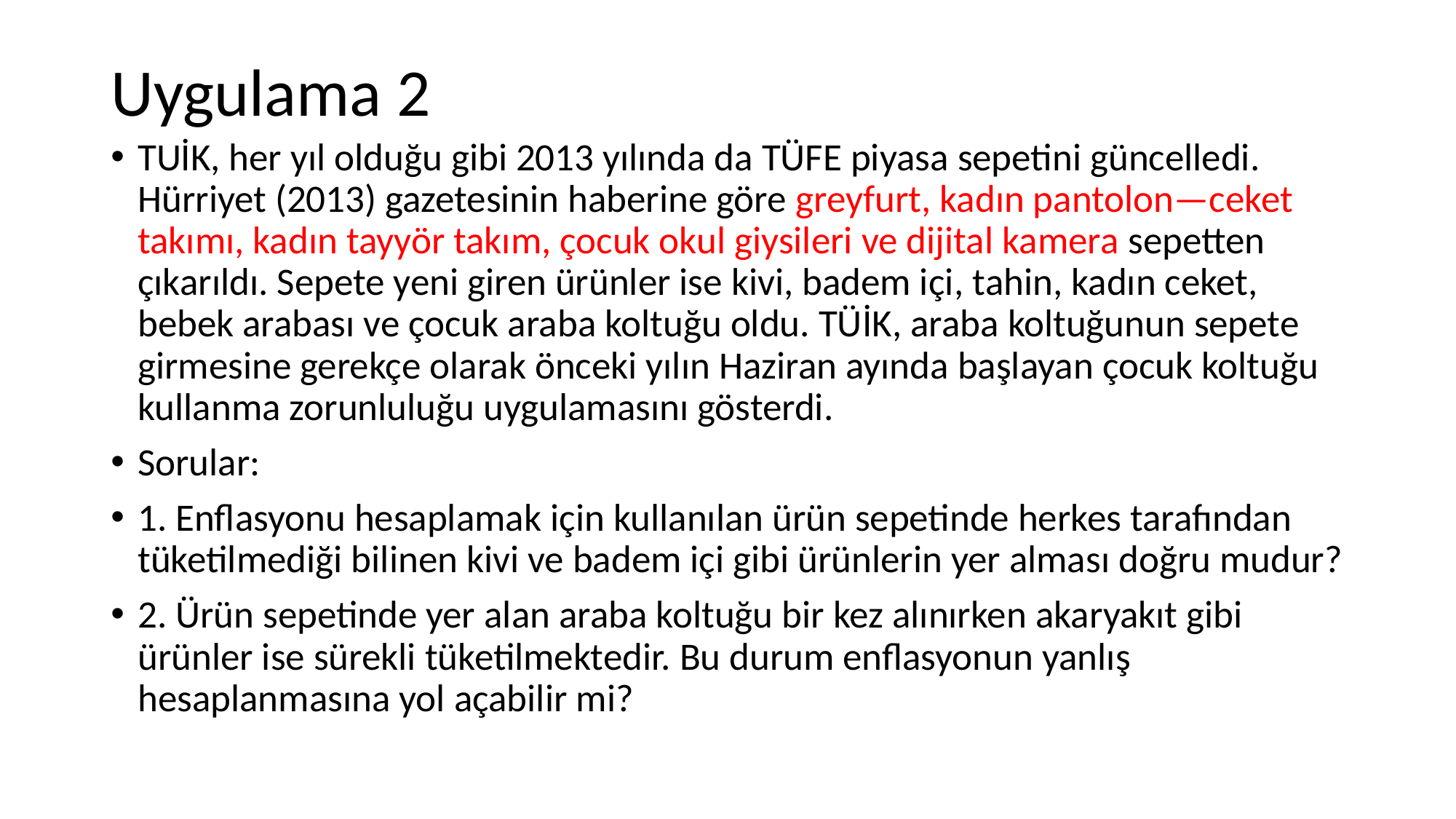

# Uygulama 2
TUİK, her yıl olduğu gibi 2013 yılında da TÜFE piyasa sepetini güncelledi. Hürriyet (2013) gazetesinin haberine göre greyfurt, kadın pantolon—ceket takımı, kadın tayyör takım, çocuk okul giysileri ve dijital kamera sepetten çıkarıldı. Sepete yeni giren ürünler ise kivi, badem içi, tahin, kadın ceket, bebek arabası ve çocuk araba koltuğu oldu. TÜİK, araba koltuğunun sepete girmesine gerekçe olarak önceki yılın Haziran ayında başlayan çocuk koltuğu kullanma zorunluluğu uygulamasını gösterdi.
Sorular:
1. Enflasyonu hesaplamak için kullanılan ürün sepetinde herkes tarafından tüketilmediği bilinen kivi ve badem içi gibi ürünlerin yer alması doğru mudur?
2. Ürün sepetinde yer alan araba koltuğu bir kez alınırken akaryakıt gibi ürünler ise sürekli tüketilmektedir. Bu durum enflasyonun yanlış hesaplanmasına yol açabilir mi?